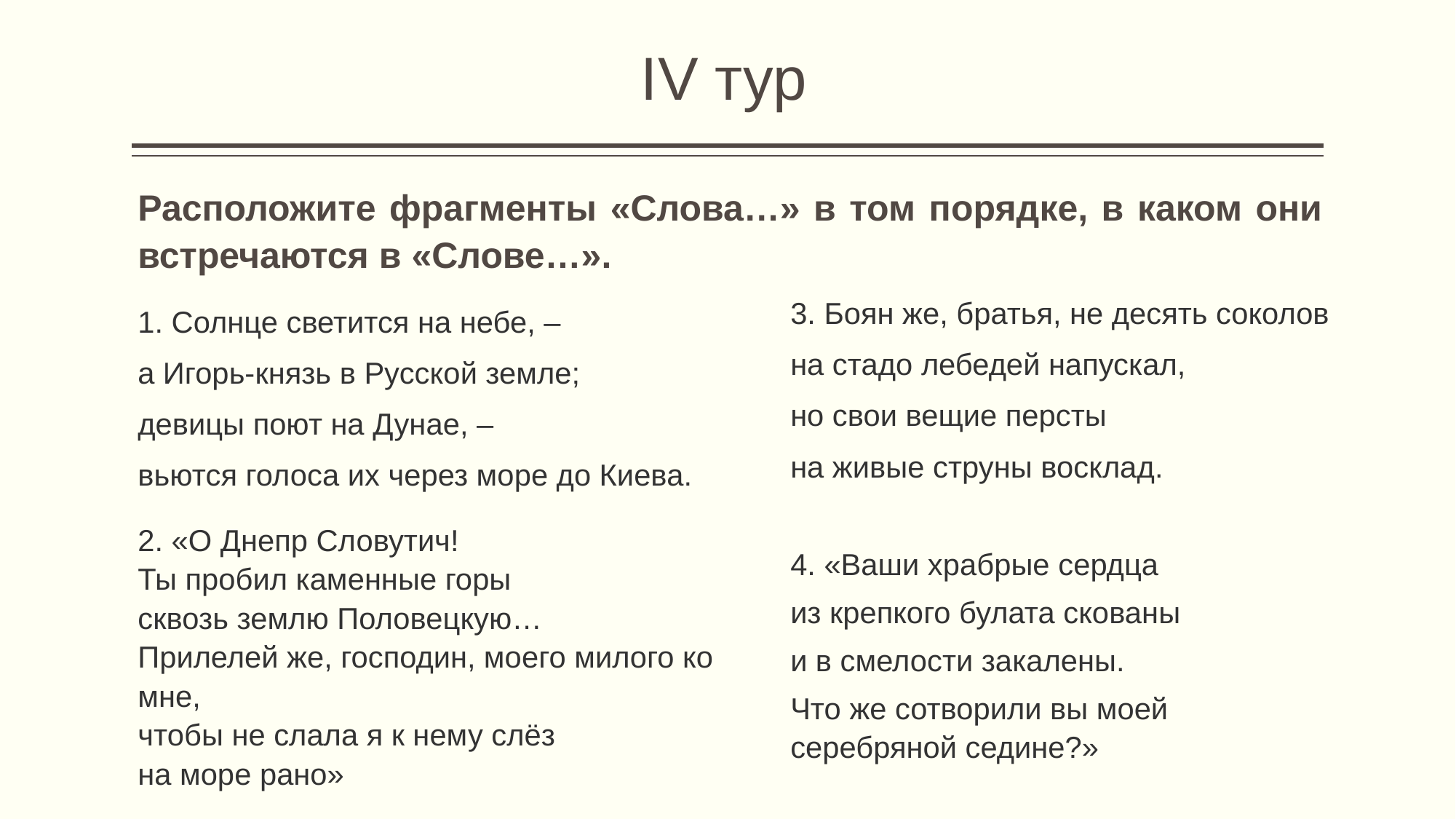

IV тур
Расположите фрагменты «Слова…» в том порядке, в каком они встречаются в «Слове…».

3. Боян же, братья, не десять соколов
на стадо лебедей напускал,
но свои вещие персты
на живые струны восклад.
1. Солнце светится на небе, –
а Игорь-князь в Русской земле;
девицы поют на Дунае, –
вьются голоса их через море до Киева.
2. «О Днепр Словутич!
Ты пробил каменные горы
сквозь землю Половецкую…
Прилелей же, господин, моего милого ко мне,
чтобы не слала я к нему слёз
на море рано»
4. «Ваши храбрые сердца
из крепкого булата скованы
и в смелости закалены.
Что же сотворили вы моей серебряной седине?»